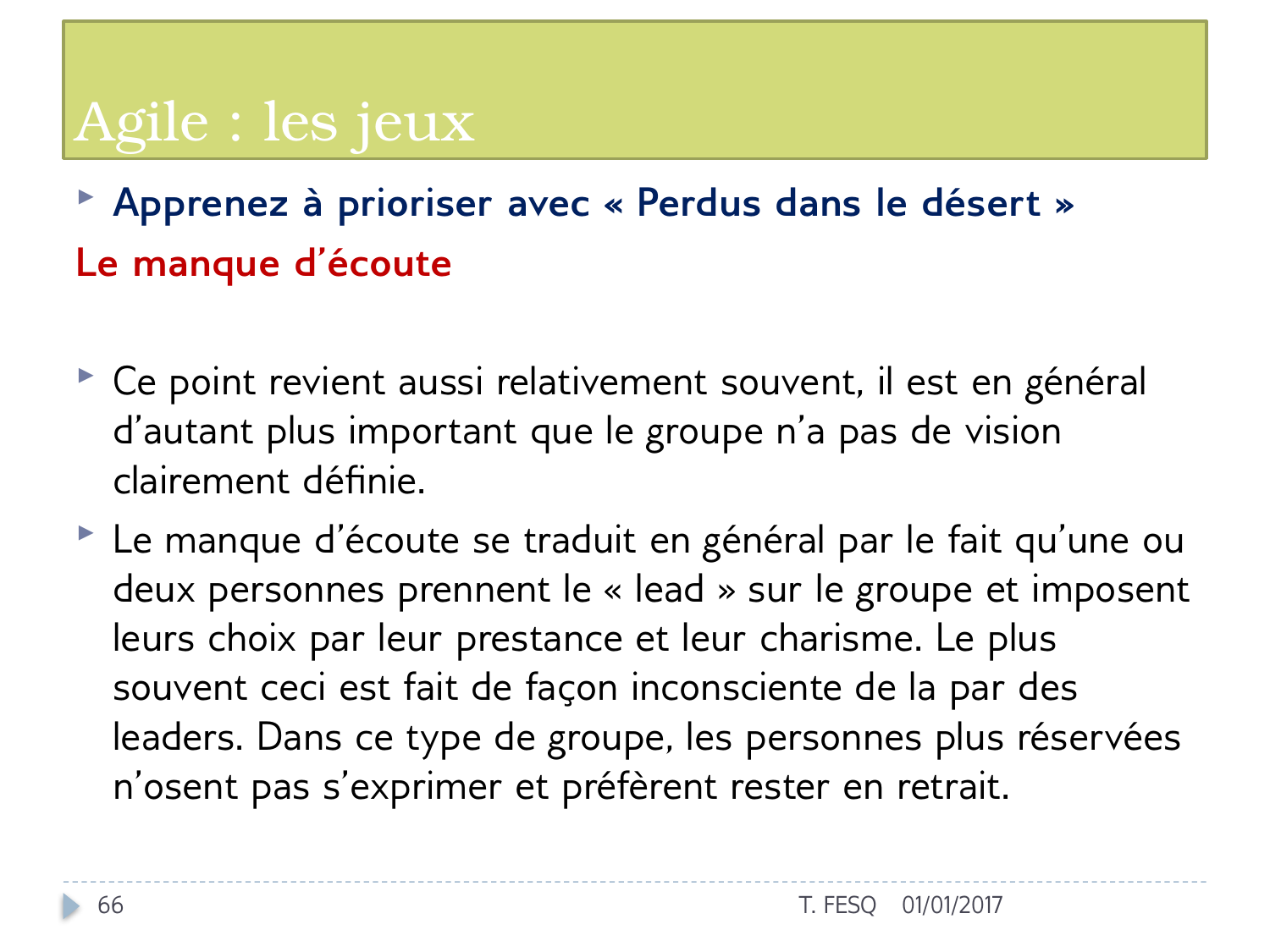

# Agile : les jeux
Apprenez à prioriser avec « Perdus dans le désert »
Le manque d’écoute

Ce point revient aussi relativement souvent, il est en général d’autant plus important que le groupe n’a pas de vision clairement définie.
Le manque d’écoute se traduit en général par le fait qu’une ou deux personnes prennent le « lead » sur le groupe et imposent leurs choix par leur prestance et leur charisme. Le plus souvent ceci est fait de façon inconsciente de la par des leaders. Dans ce type de groupe, les personnes plus réservées n’osent pas s’exprimer et préfèrent rester en retrait.

66
T. FESQ
01/01/2017